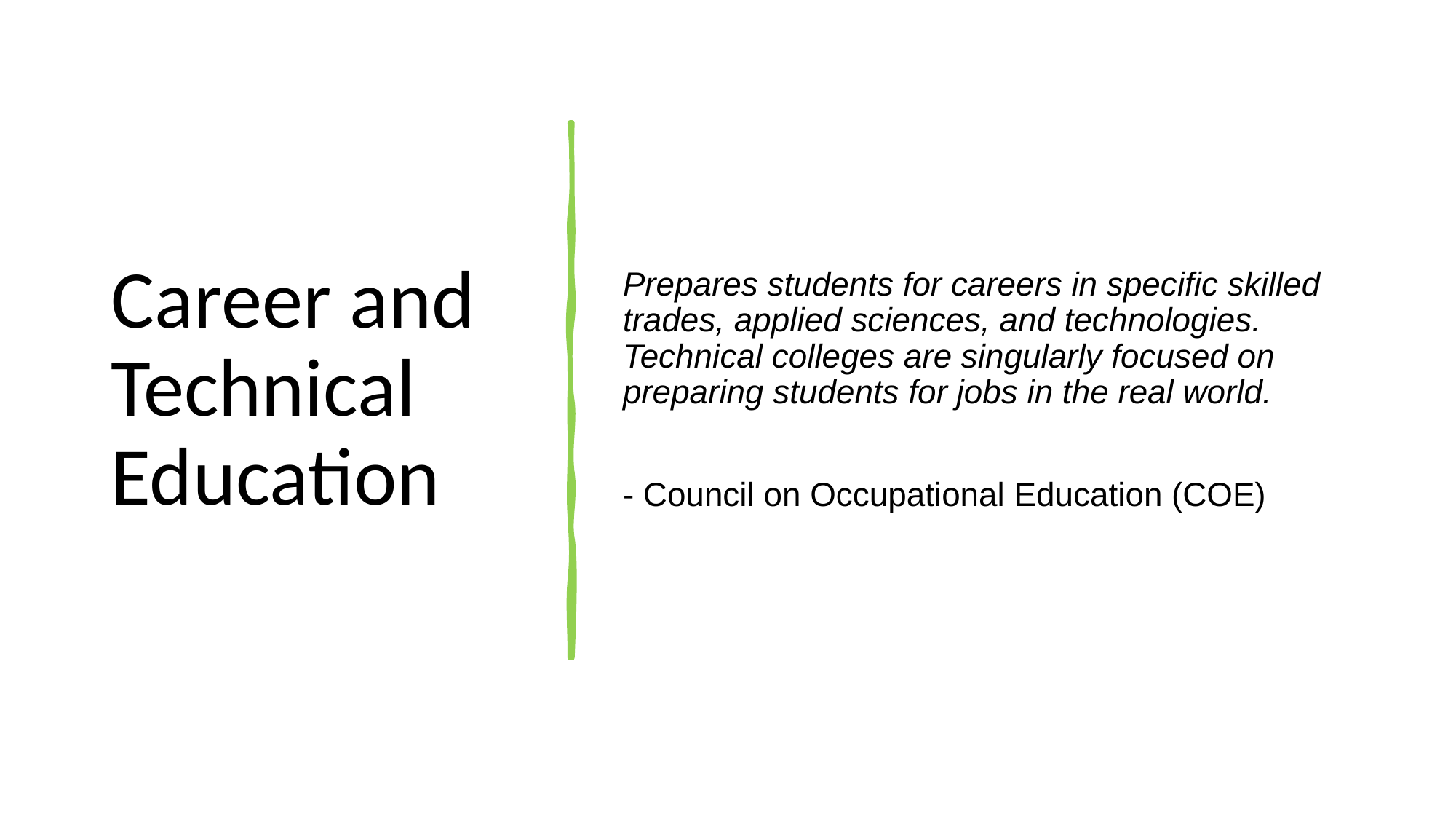

# Career and Technical Education
Prepares students for careers in specific skilled trades, applied sciences, and technologies. Technical colleges are singularly focused on preparing students for jobs in the real world.

- Council on Occupational Education (COE)